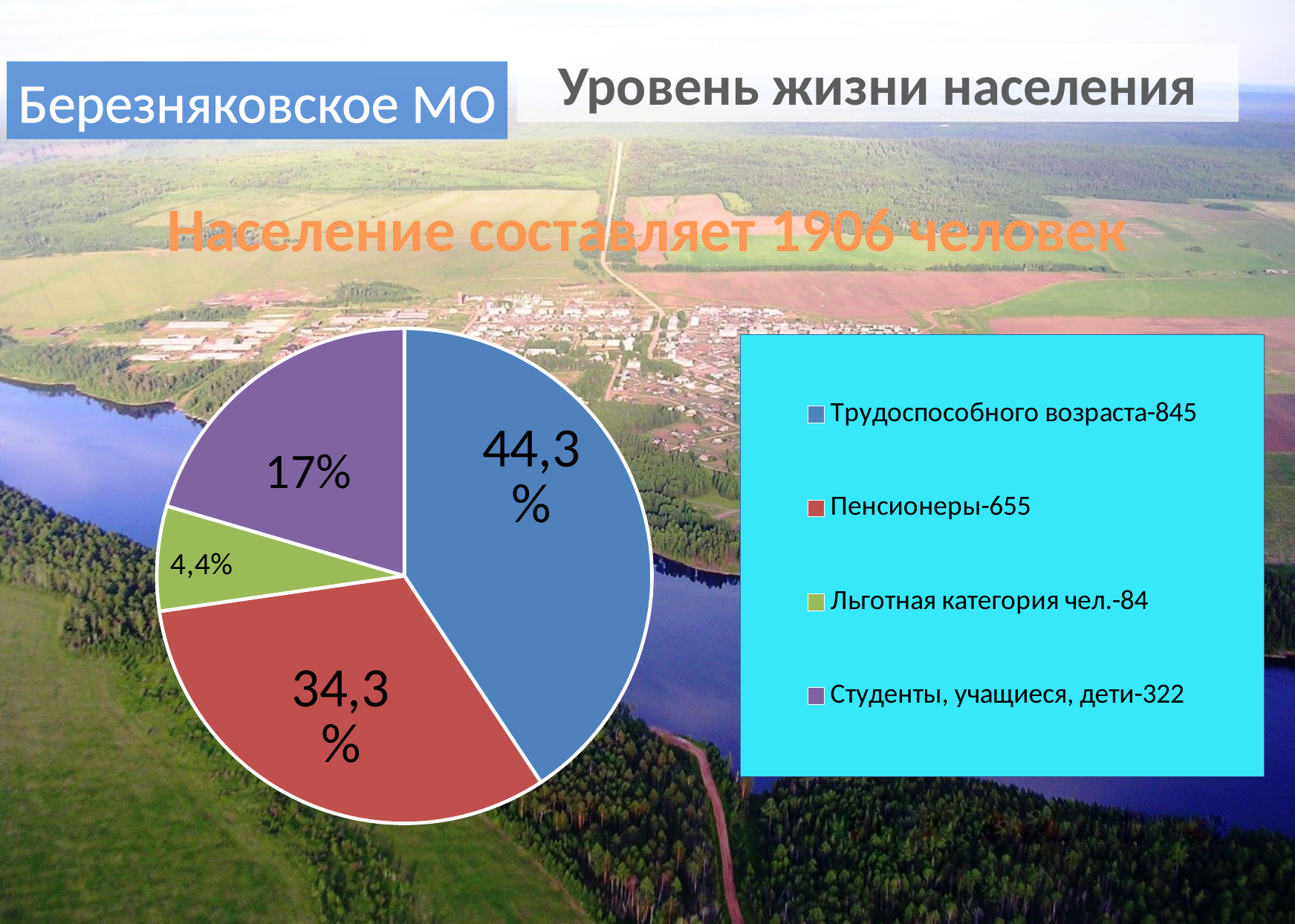

Уровень жизни населения
Березняковское МО

### Chart: Население составляет 1906 человек

| Category | Продажи |
|---|---|
| Трудоспособного возраста-845 | 838.0 |
| Пенсионеры-655 | 659.0 |
| Льготная категория чел.-84 | 141.0 |
| Студенты, учащиеся, дети-322 | 421.0 |